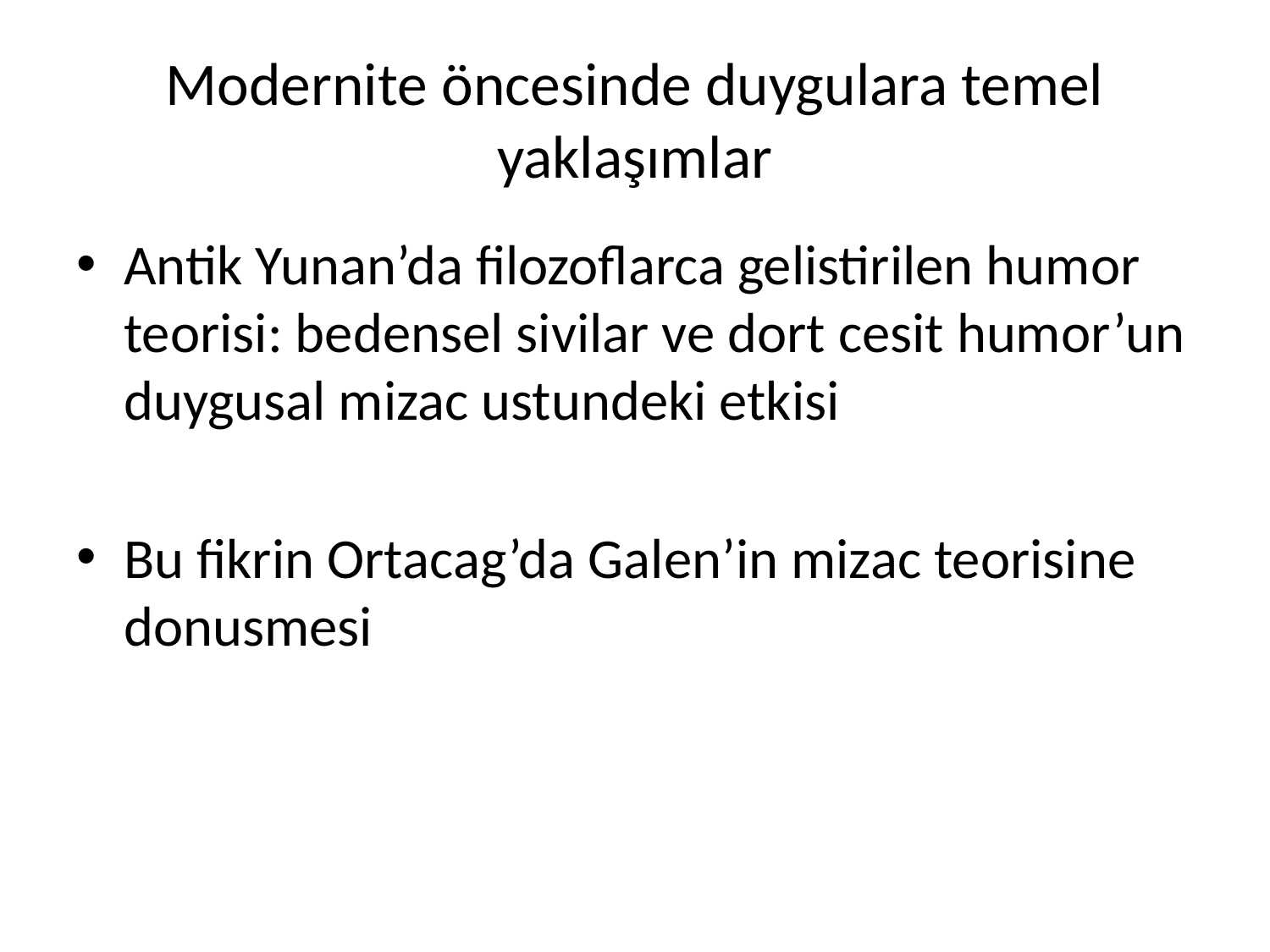

# Modernite öncesinde duygulara temel yaklaşımlar
Antik Yunan’da filozoflarca gelistirilen humor teorisi: bedensel sivilar ve dort cesit humor’un duygusal mizac ustundeki etkisi

Bu fikrin Ortacag’da Galen’in mizac teorisine donusmesi